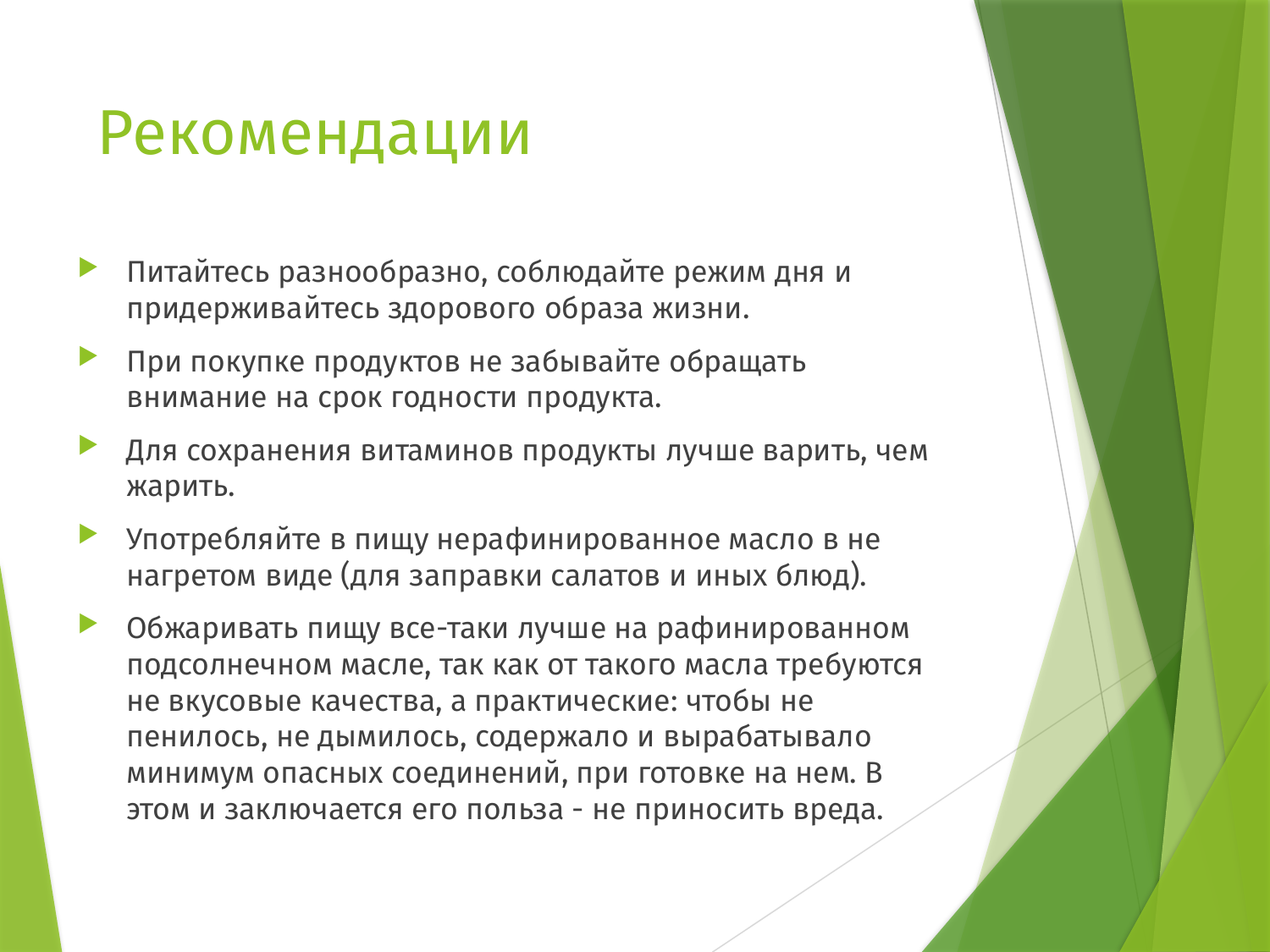

# Рекомендации
Питайтесь разнообразно, соблюдайте режим дня и придерживайтесь здорового образа жизни.
При покупке продуктов не забывайте обращать внимание на срок годности продукта.
Для сохранения витаминов продукты лучше варить, чем жарить.
Употребляйте в пищу нерафинированное масло в не нагретом виде (для заправки салатов и иных блюд).
Обжаривать пищу все-таки лучше на рафинированном подсолнечном масле, так как от такого масла требуются не вкусовые качества, а практические: чтобы не пенилось, не дымилось, содержало и вырабатывало минимум опасных соединений, при готовке на нем. В этом и заключается его польза - не приносить вреда.